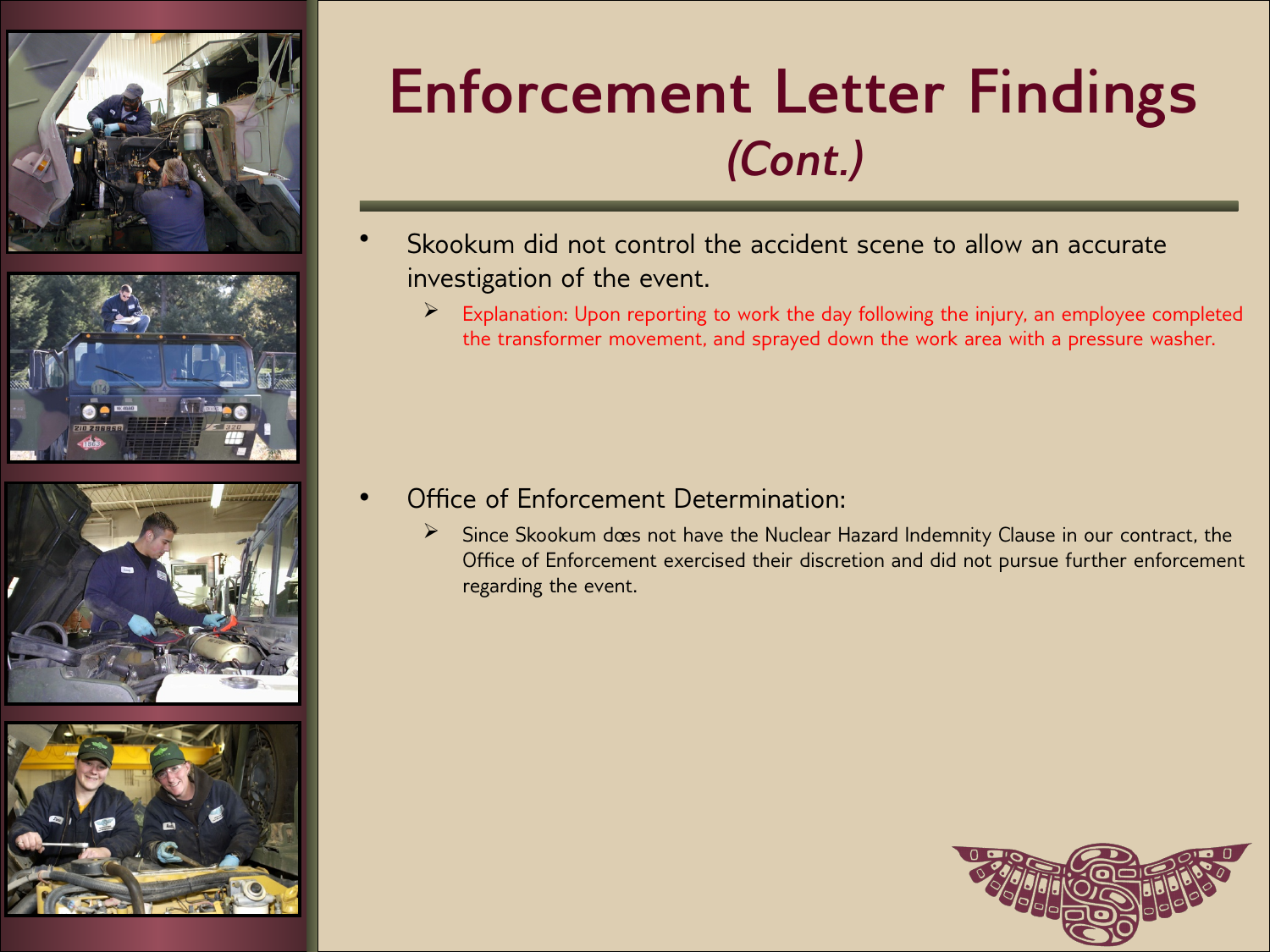

# Enforcement Letter Findings (Cont.)
Skookum did not control the accident scene to allow an accurate investigation of the event.
Explanation: Upon reporting to work the day following the injury, an employee completed the transformer movement, and sprayed down the work area with a pressure washer.

Office of Enforcement Determination:
Since Skookum does not have the Nuclear Hazard Indemnity Clause in our contract, the Office of Enforcement exercised their discretion and did not pursue further enforcement regarding the event.